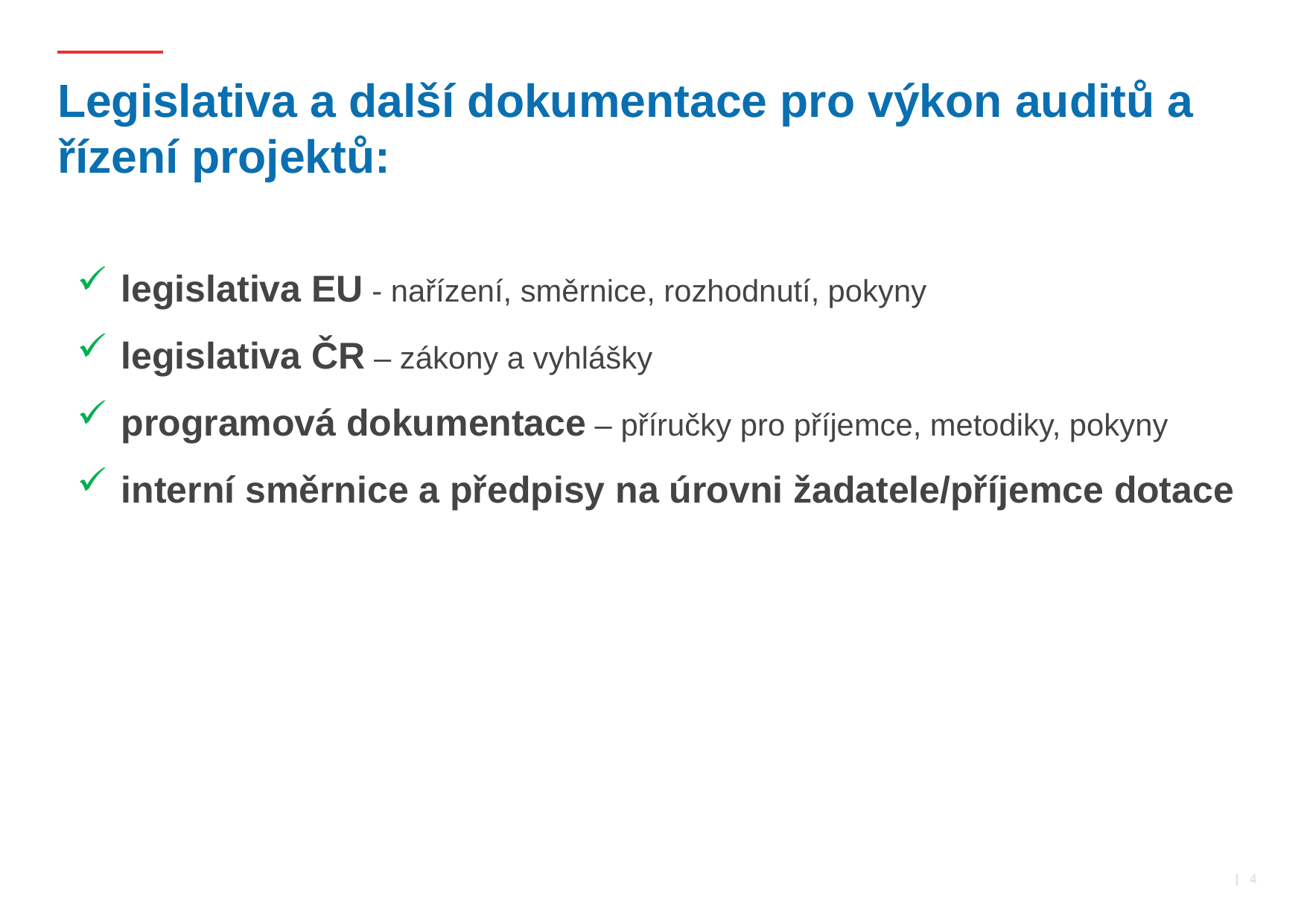

# Legislativa a další dokumentace pro výkon auditů a řízení projektů:
legislativa EU - nařízení, směrnice, rozhodnutí, pokyny
legislativa ČR – zákony a vyhlášky
programová dokumentace – příručky pro příjemce, metodiky, pokyny
interní směrnice a předpisy na úrovni žadatele/příjemce dotace

 |   4